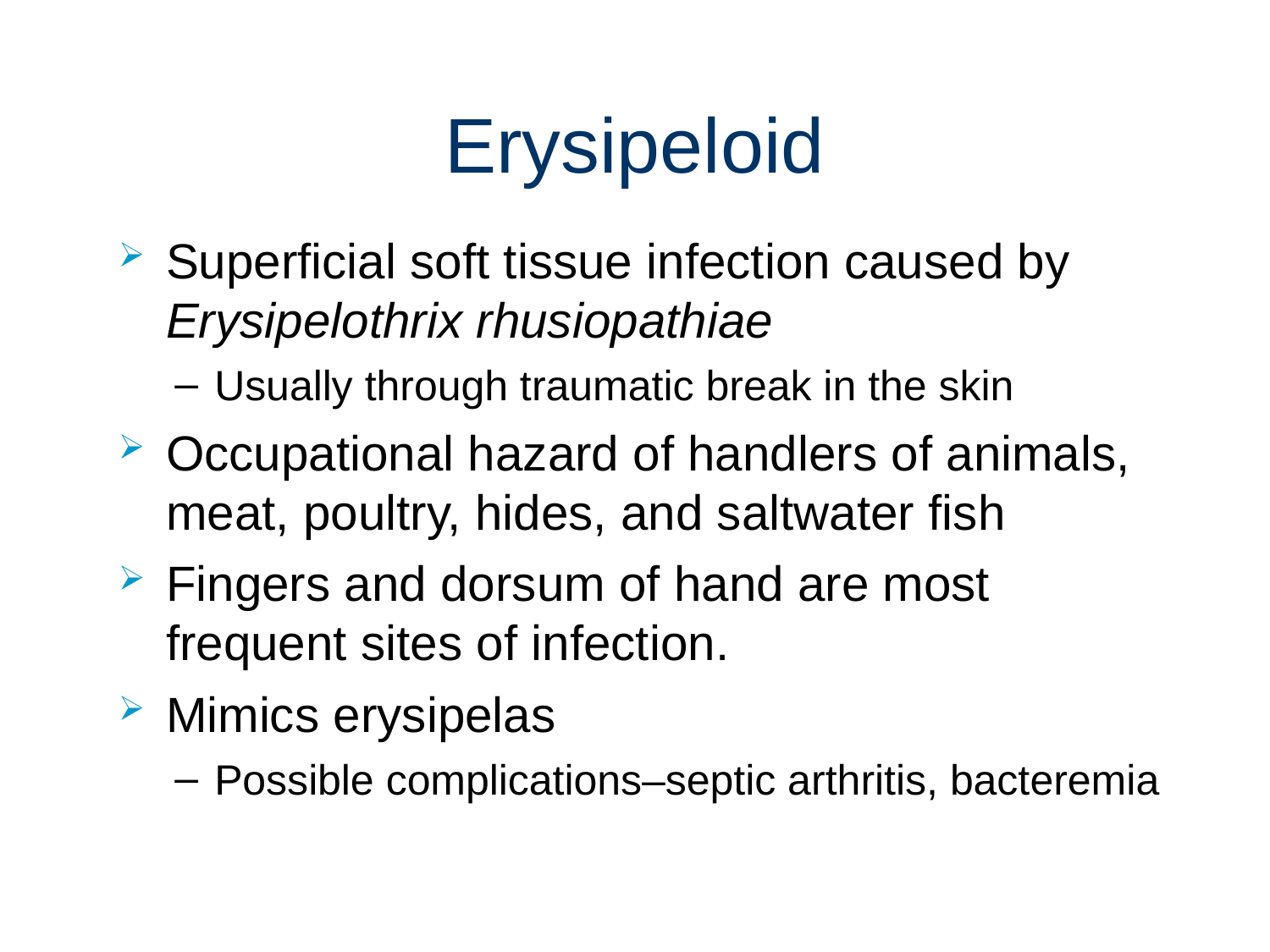

# Erysipeloid
Superficial soft tissue infection caused by Erysipelothrix rhusiopathiae
Usually through traumatic break in the skin
Occupational hazard of handlers of animals, meat, poultry, hides, and saltwater fish
Fingers and dorsum of hand are most frequent sites of infection.
Mimics erysipelas
Possible complications–septic arthritis, bacteremia